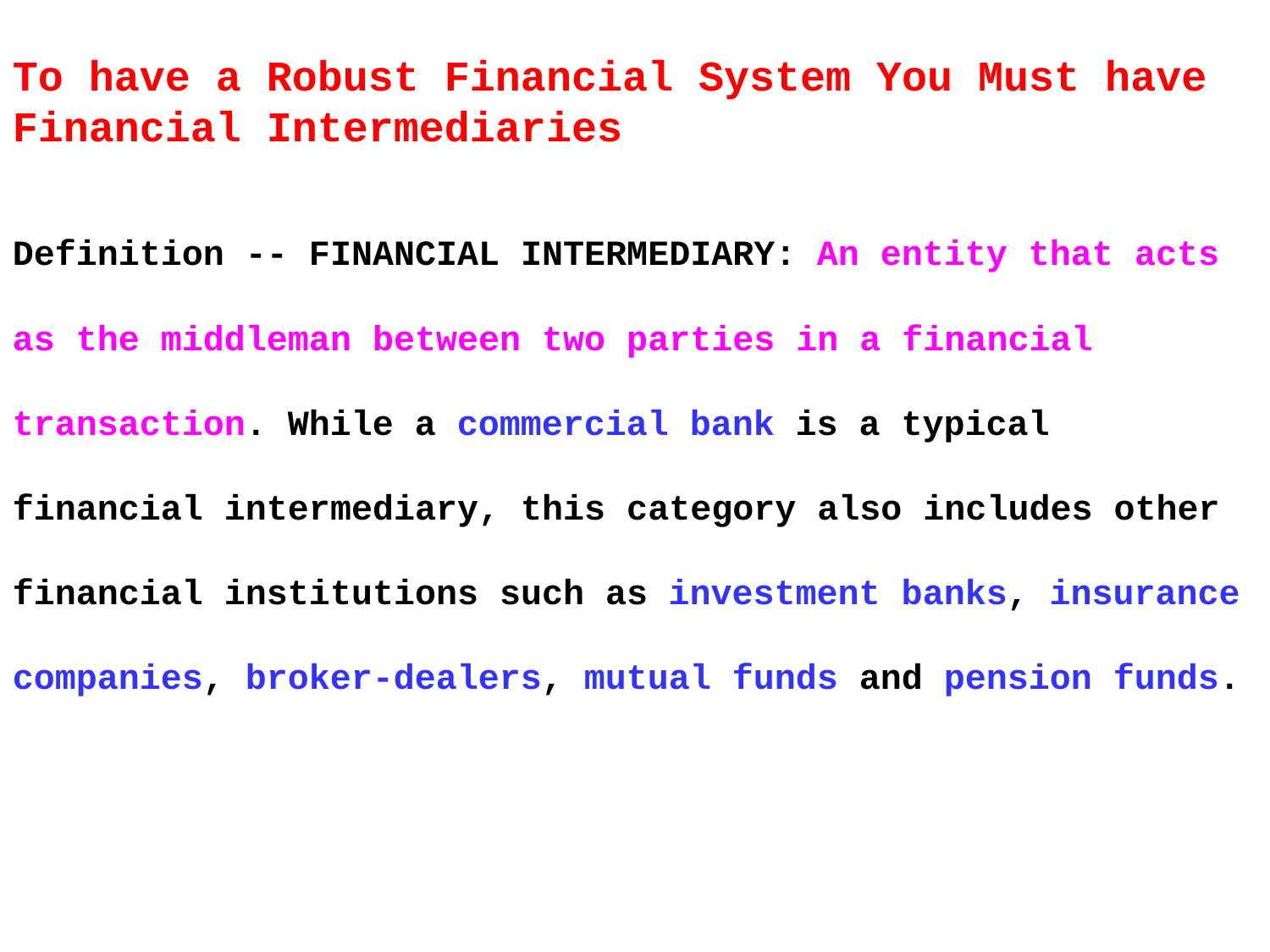

To have a Robust Financial System You Must have Financial Intermediaries

Definition -- FINANCIAL INTERMEDIARY: An entity that acts as the middleman between two parties in a financial transaction. While a commercial bank is a typical financial intermediary, this category also includes other financial institutions such as investment banks, insurance companies, broker-dealers, mutual funds and pension funds.